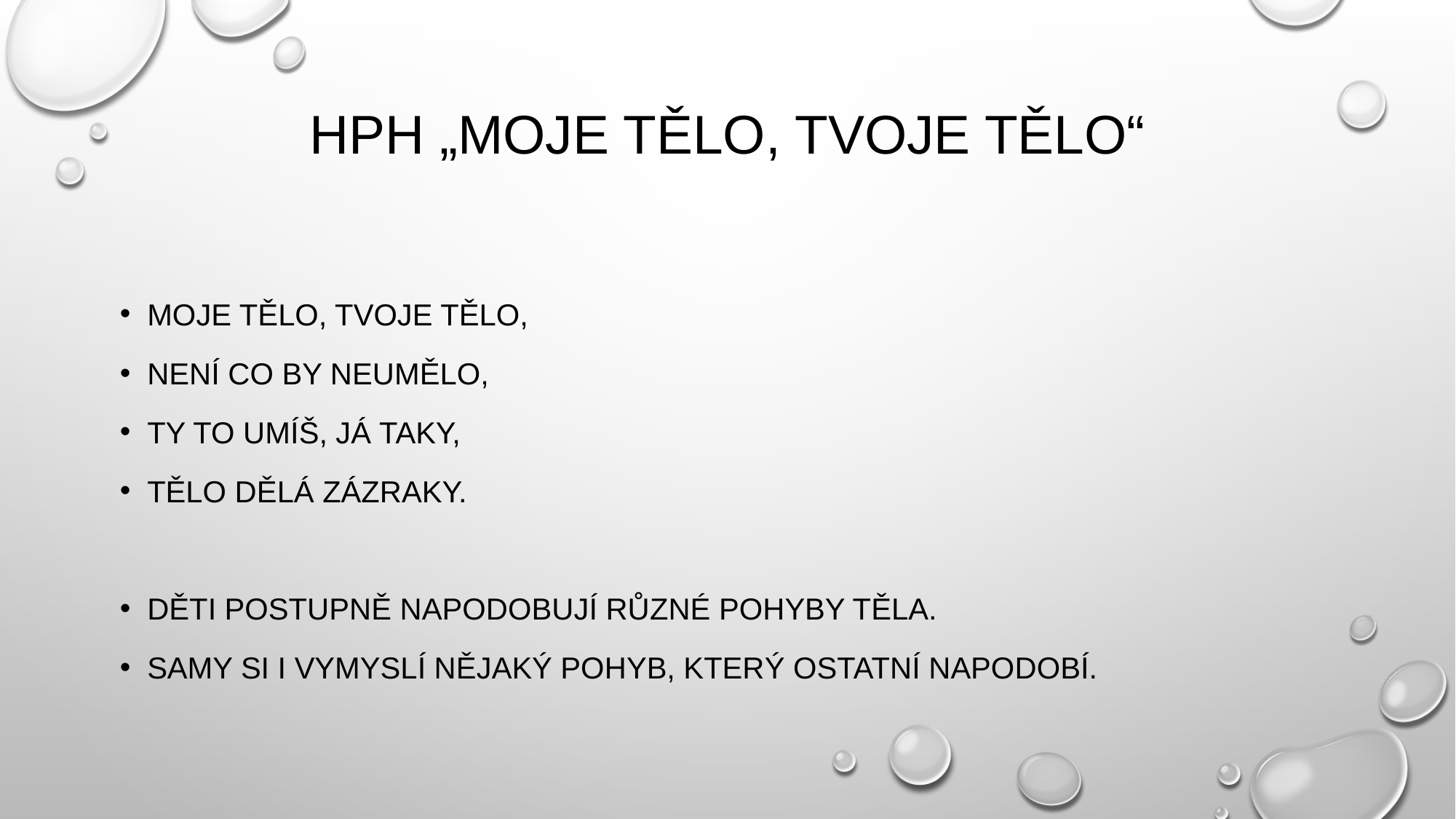

# HPH „Moje tělo, tvoje tělo“
Moje tělo, tvoje tělo,
Není co by neumělo,
Ty to umíš, já taky,
Tělo dělá zázraky.

Děti postupně napodobují různé pohyby těla.
Samy si i vymyslí nějaký pohyb, který ostatní napodobí.